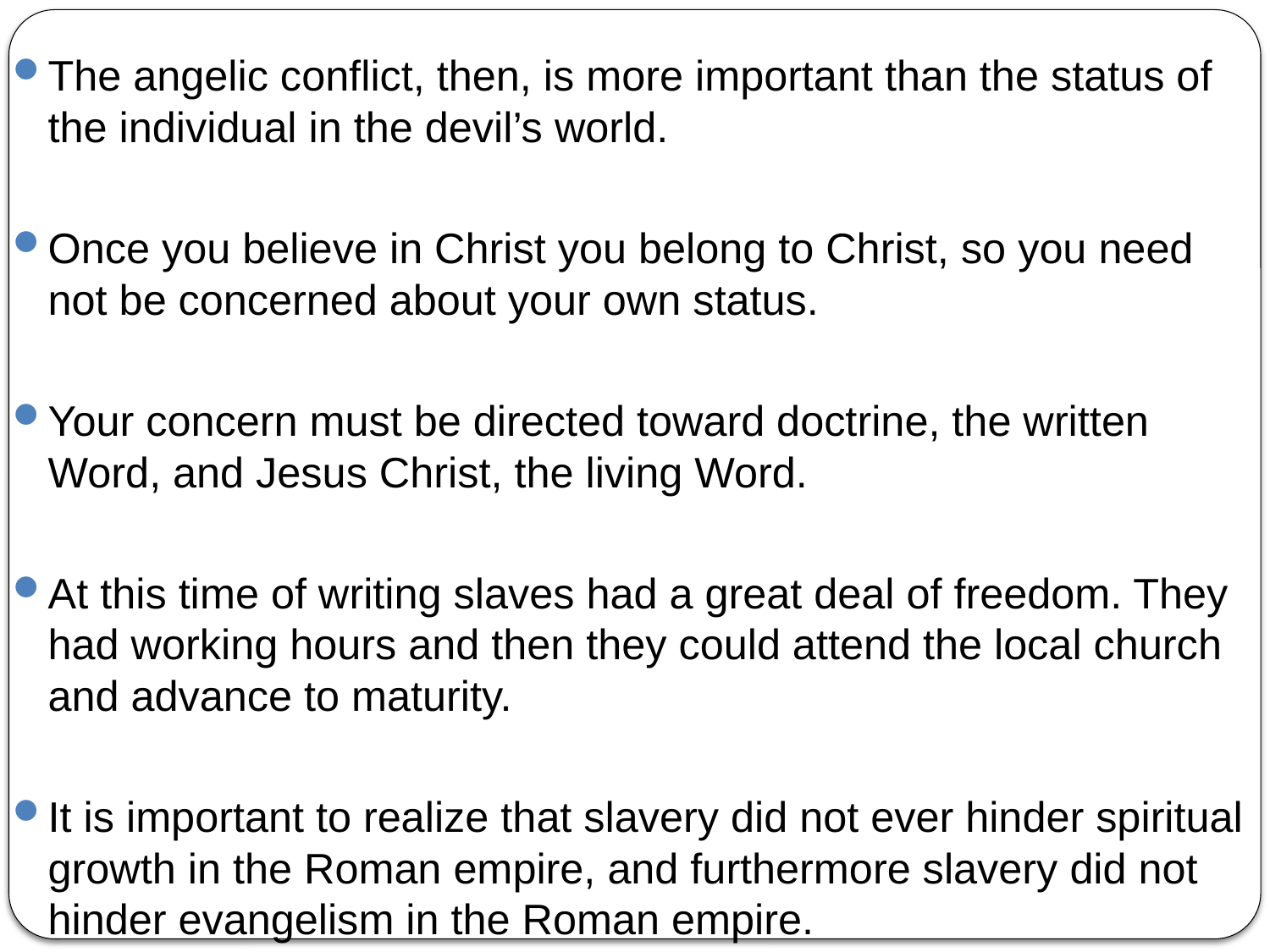

The angelic conflict, then, is more important than the status of the individual in the devil’s world.

Once you believe in Christ you belong to Christ, so you need not be concerned about your own status.

Your concern must be directed toward doctrine, the written Word, and Jesus Christ, the living Word.

At this time of writing slaves had a great deal of freedom. They had working hours and then they could attend the local church and advance to maturity.

It is important to realize that slavery did not ever hinder spiritual growth in the Roman empire, and furthermore slavery did not hinder evangelism in the Roman empire.